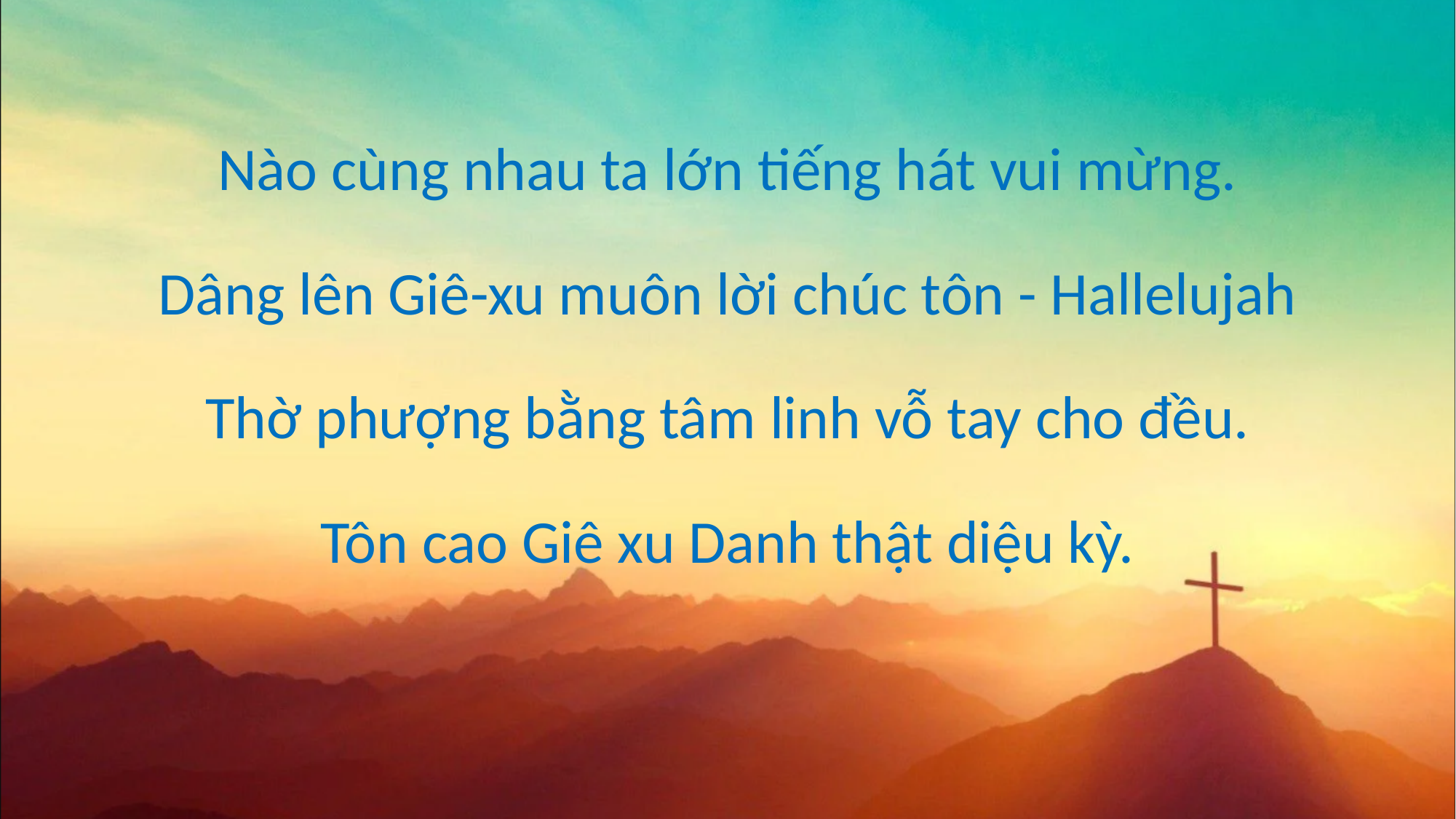

Nào cùng nhau ta lớn tiếng hát vui mừng.
Dâng lên Giê-xu muôn lời chúc tôn - Hallelujah
Thờ phượng bằng tâm linh vỗ tay cho đều.
Tôn cao Giê xu Danh thật diệu kỳ.